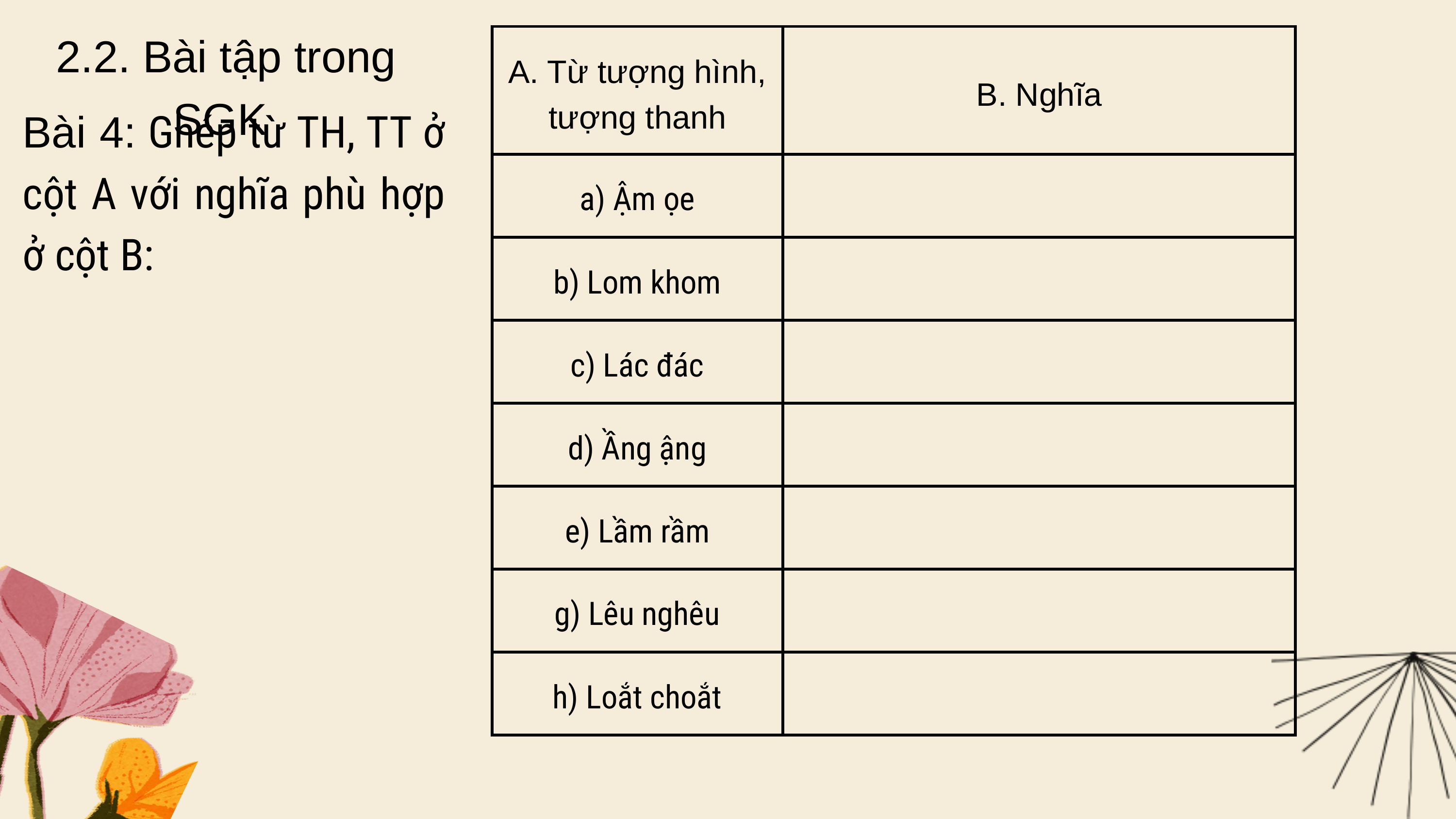

2.2. Bài tập trong SGK
| A. Từ tượng hình, tượng thanh | B. Nghĩa |
| --- | --- |
| a) Ậm ọe |  |
| b) Lom khom |  |
| c) Lác đác |  |
| d) Ầng ậng |  |
| e) Lầm rầm |  |
| g) Lêu nghêu |  |
| h) Loắt choắt |  |
Bài 4: Ghép từ TH, TT ở cột A với nghĩa phù hợp ở cột B: